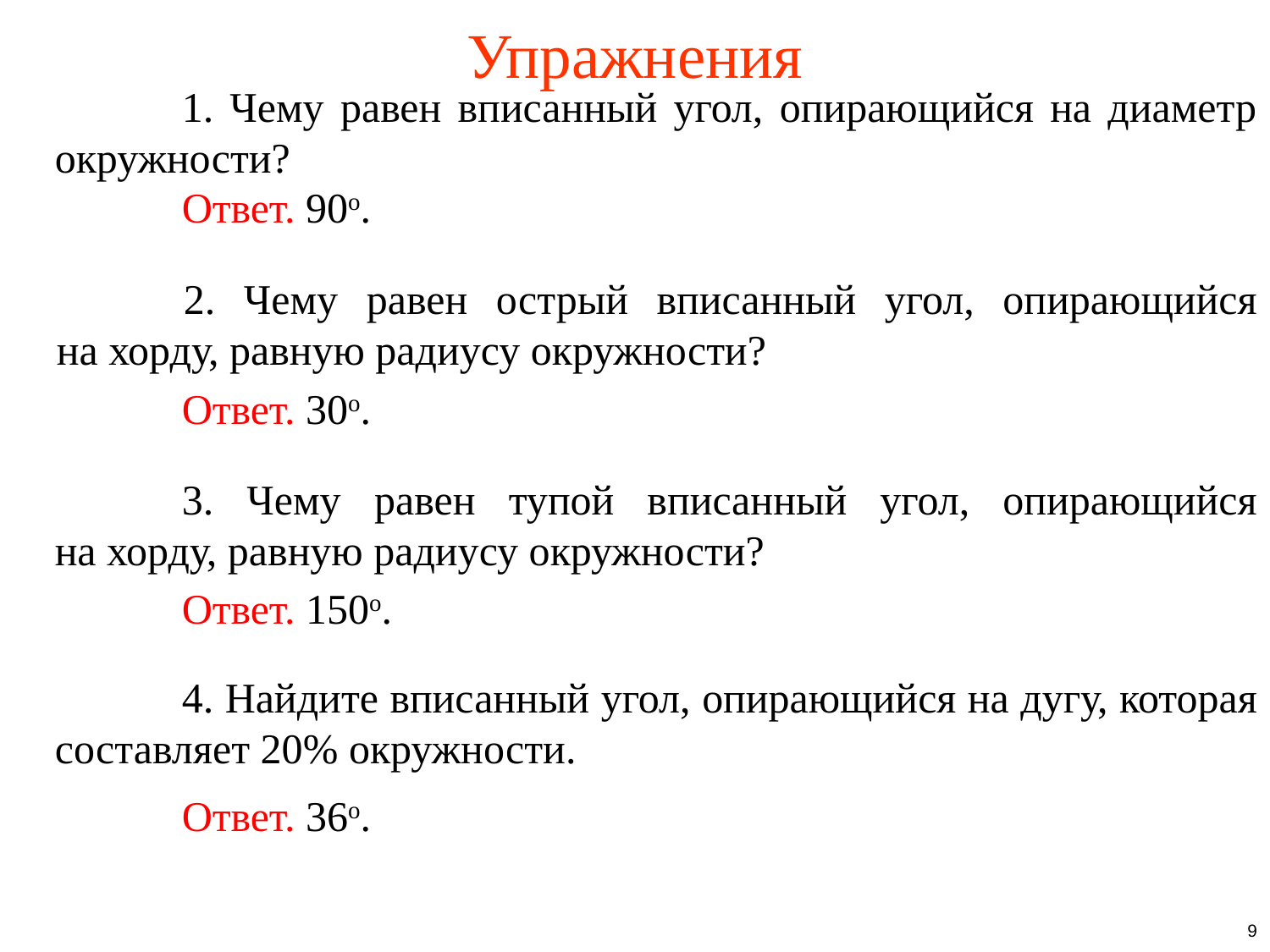

# Упражнения
	1. Чему равен вписанный угол, опирающийся на диаметр окружности?
	Ответ. 90о.
	2. Чему равен острый вписанный угол, опирающийся на хорду, равную радиусу окружности?
	Ответ. 30о.
	3. Чему равен тупой вписанный угол, опирающийся на хорду, равную радиусу окружности?
	Ответ. 150о.
	4. Найдите вписанный угол, опирающийся на дугу, которая составляет 20% окружности.
	Ответ. 36о.
9